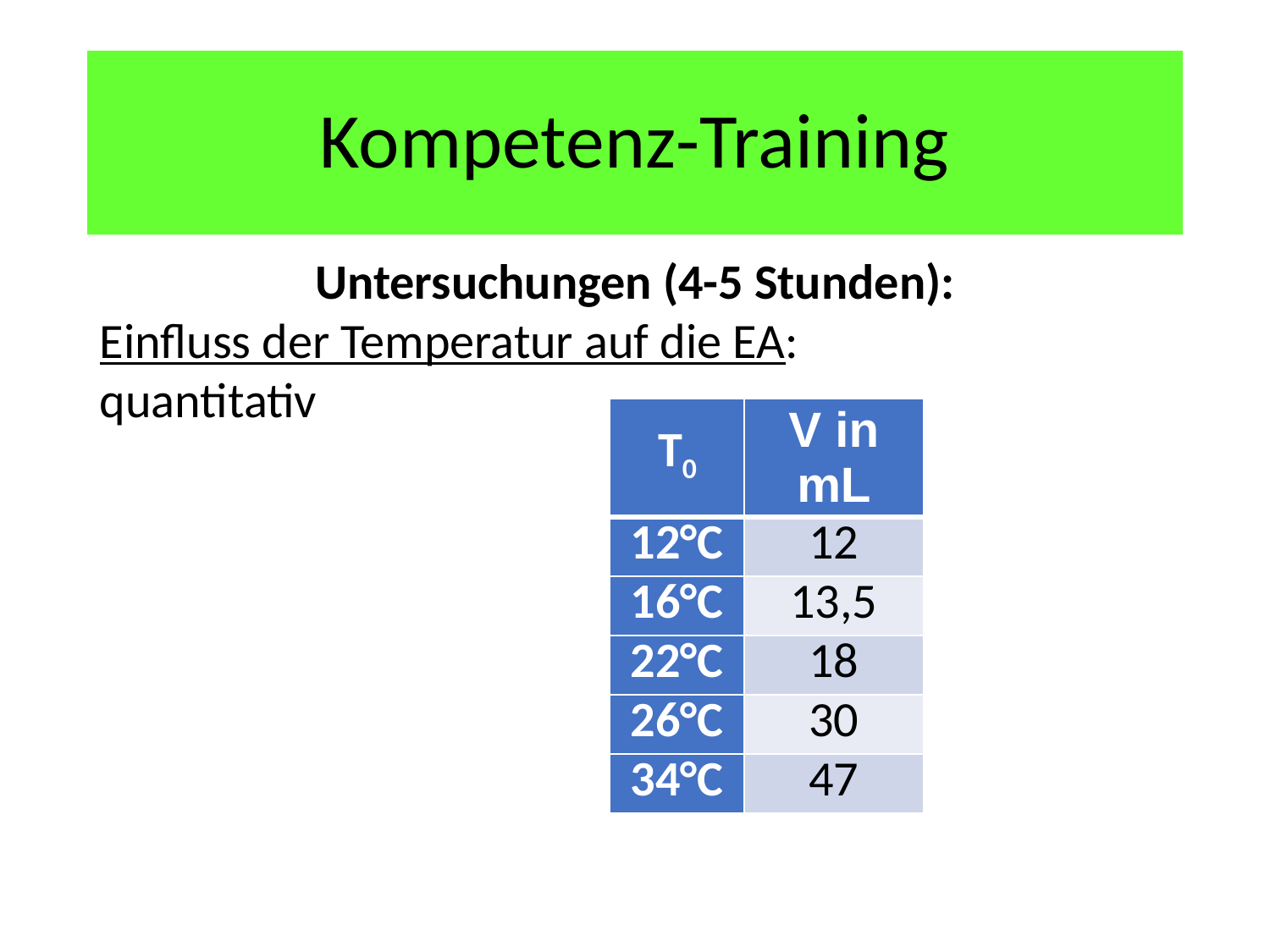

# Kompetenz-Training
Untersuchungen (4-5 Stunden):
Einfluss der Temperatur auf die EA:
quantitativ

| T0 | V in mL |
| --- | --- |
| 12°C | 12 |
| 16°C | 13,5 |
| 22°C | 18 |
| 26°C | 30 |
| 34°C | 47 |